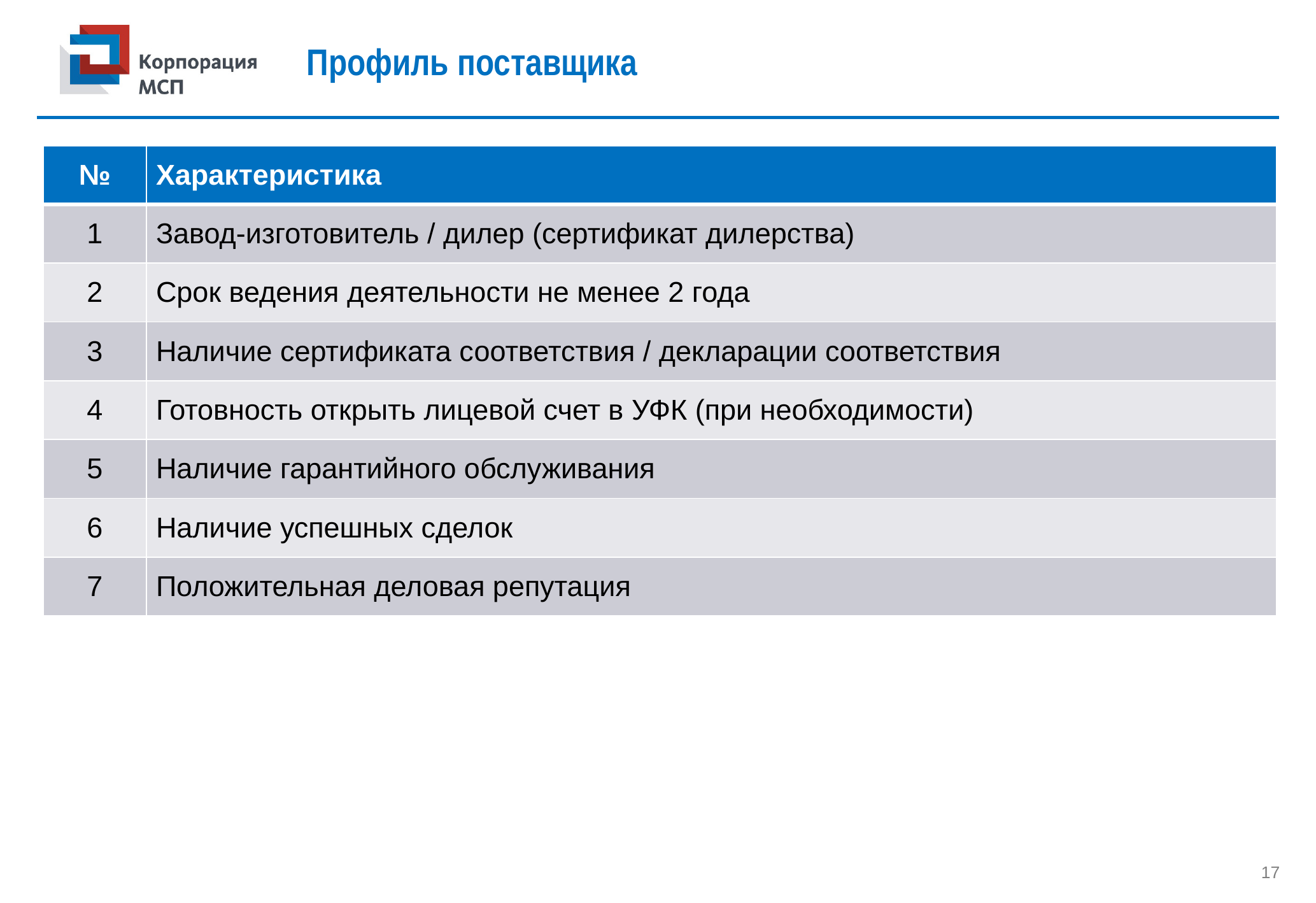

# Профиль поставщика
| № | Характеристика |
| --- | --- |
| 1 | Завод-изготовитель / дилер (сертификат дилерства) |
| 2 | Срок ведения деятельности не менее 2 года |
| 3 | Наличие сертификата соответствия / декларации соответствия |
| 4 | Готовность открыть лицевой счет в УФК (при необходимости) |
| 5 | Наличие гарантийного обслуживания |
| 6 | Наличие успешных сделок |
| 7 | Положительная деловая репутация |